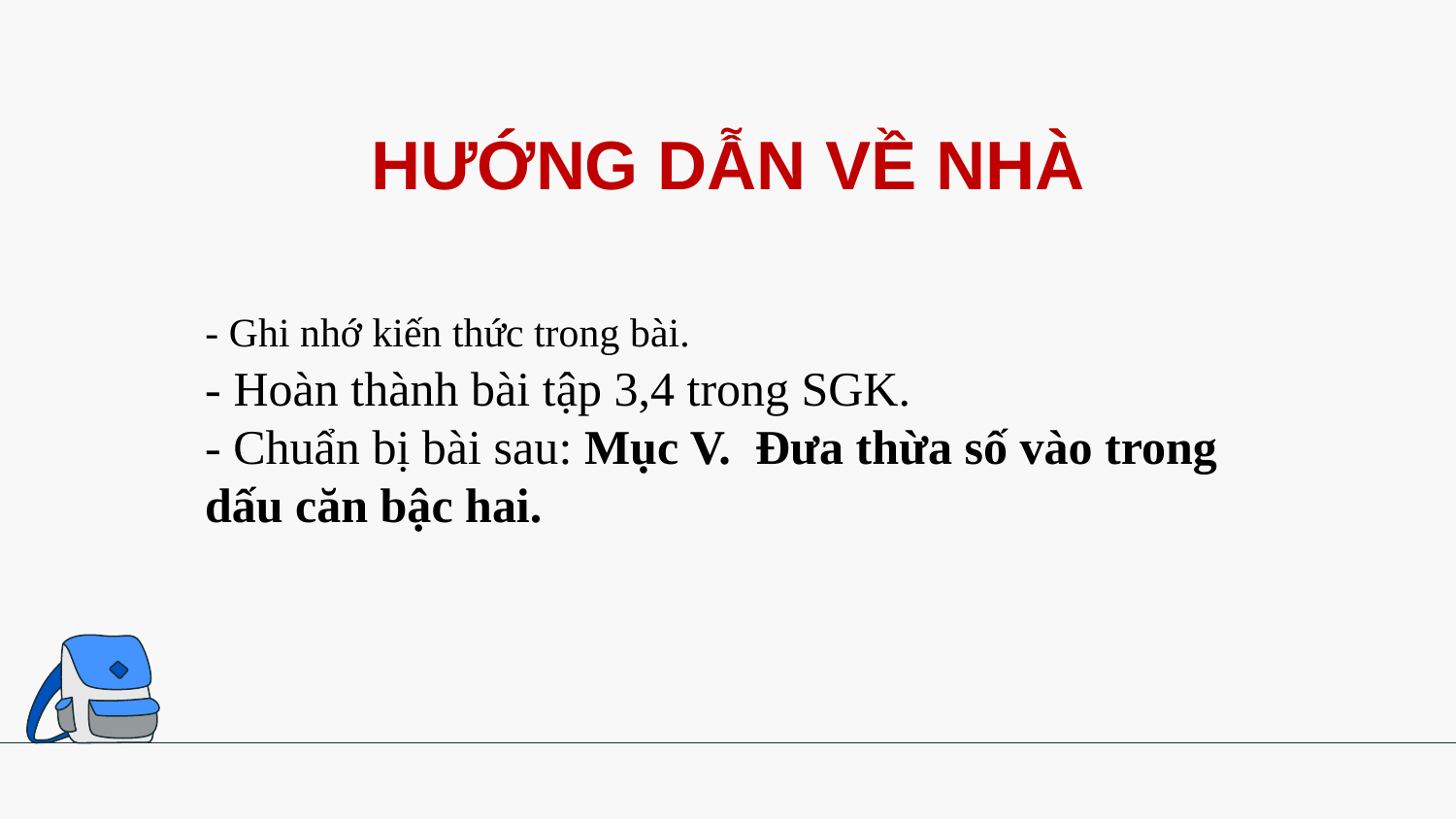

HƯỚNG DẪN VỀ NHÀ
- Ghi nhớ kiến thức trong bài.
- Hoàn thành bài tập 3,4 trong SGK.
- Chuẩn bị bài sau: Mục V.  Đưa thừa số vào trong dấu căn bậc hai.